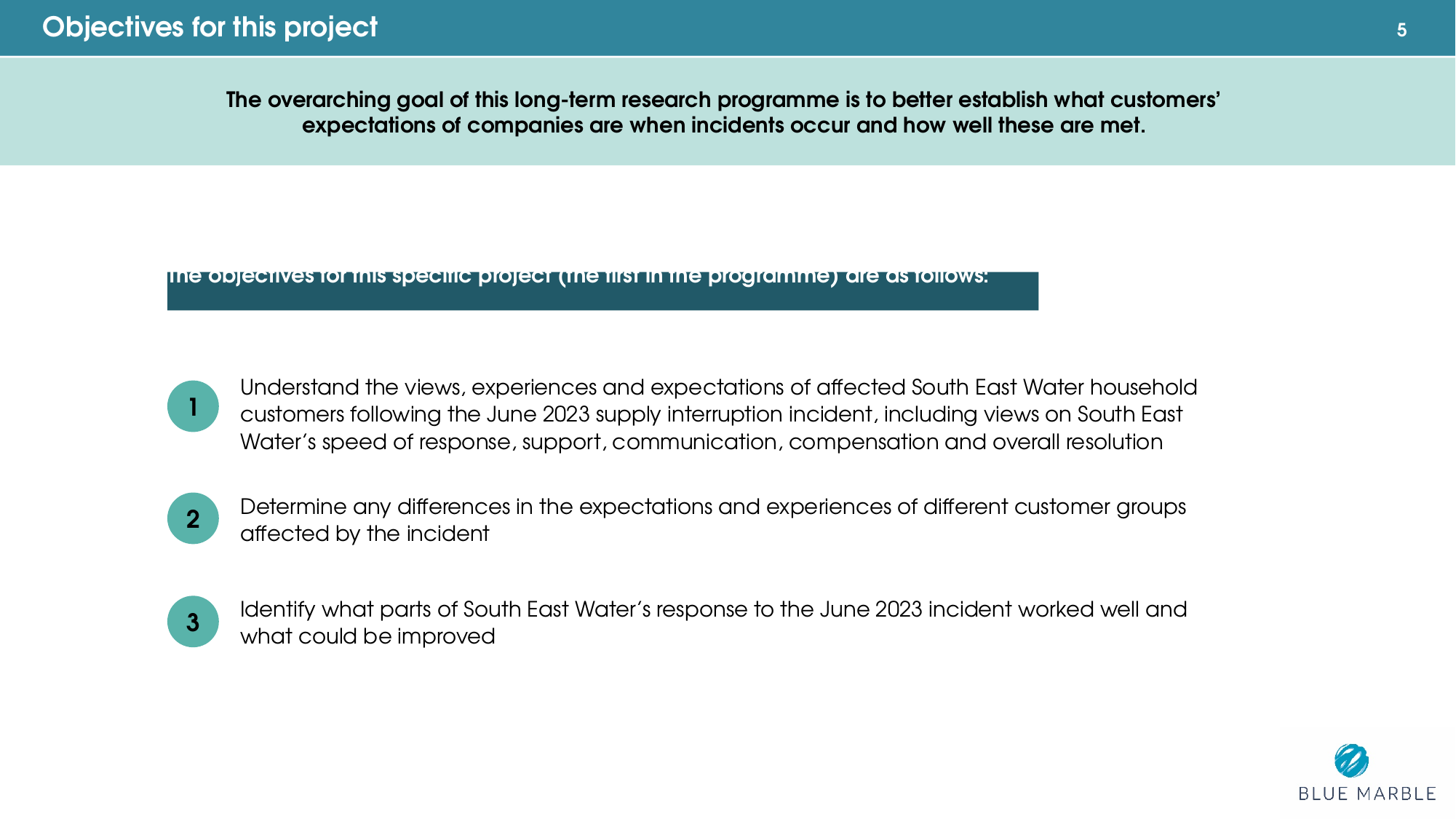

Objectives for this project
5
The overarching goal of this long-term research programme is to better establish what customers’
expectations of companies are when incidents occur and how well these are met.
The objectives for this specific project (the first in the programme) are as follows:

Understand the views, experiences and expectations of affected South East Water household customers following the June 2023 supply interruption incident, including views on South East Water’s speed of response, support, communication, compensation and overall resolution
1
Determine any differences in the expectations and experiences of different customer groups affected by the incident
2
Identify what parts of South East Water’s response to the June 2023 incident worked well and what could be improved
3